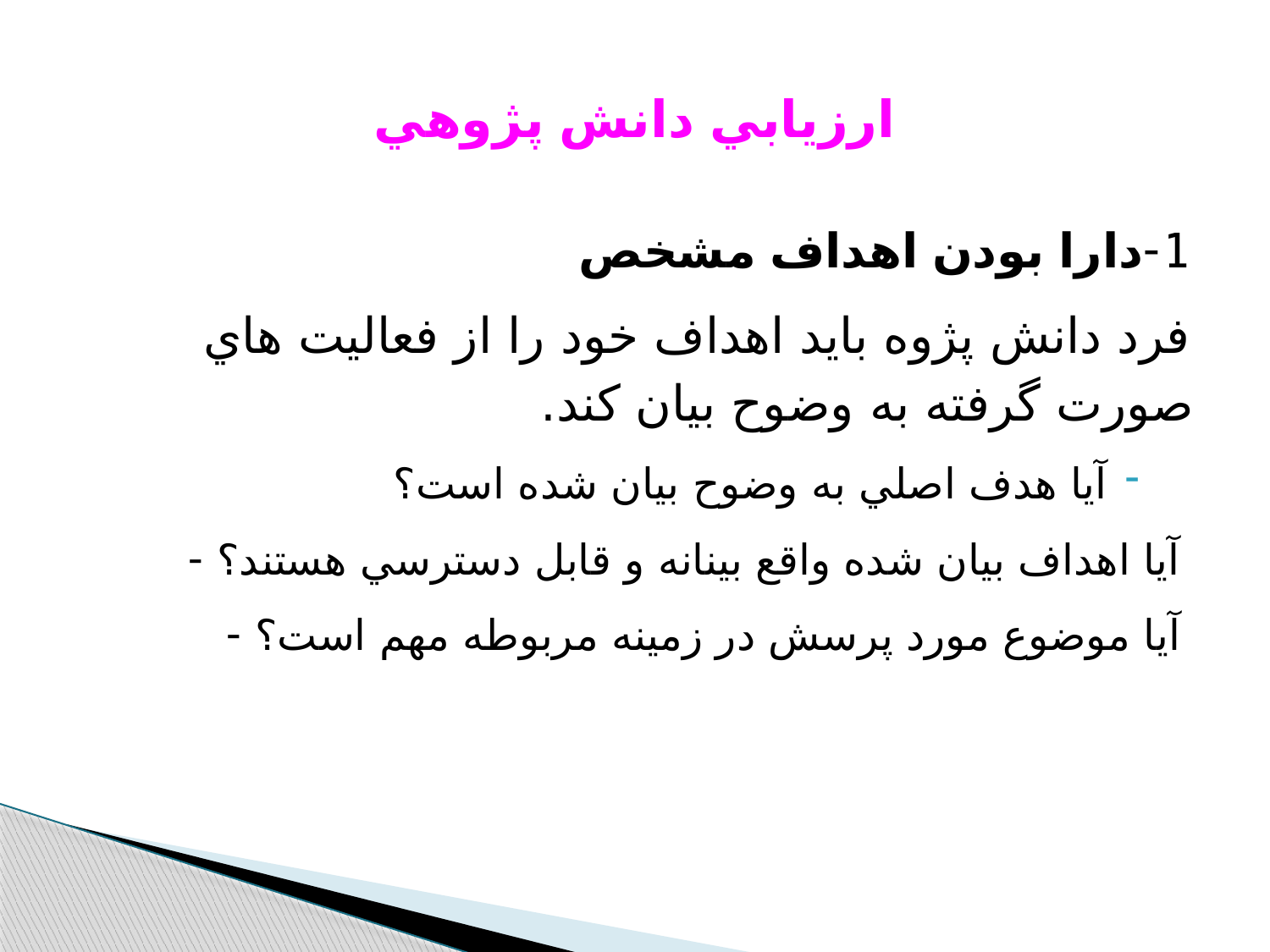

# ارزيابي دانش پژوهي
1-دارا بودن اهداف مشخص
 فرد دانش پژوه بايد اهداف خود را از فعاليت هاي صورت گرفته به وضوح بيان کند.
آيا هدف اصلي به وضوح بيان شده است؟
- آيا اهداف بيان شده واقع بينانه و قابل دسترسي هستند؟
- آيا موضوع مورد پرسش در زمينه مربوطه مهم است؟